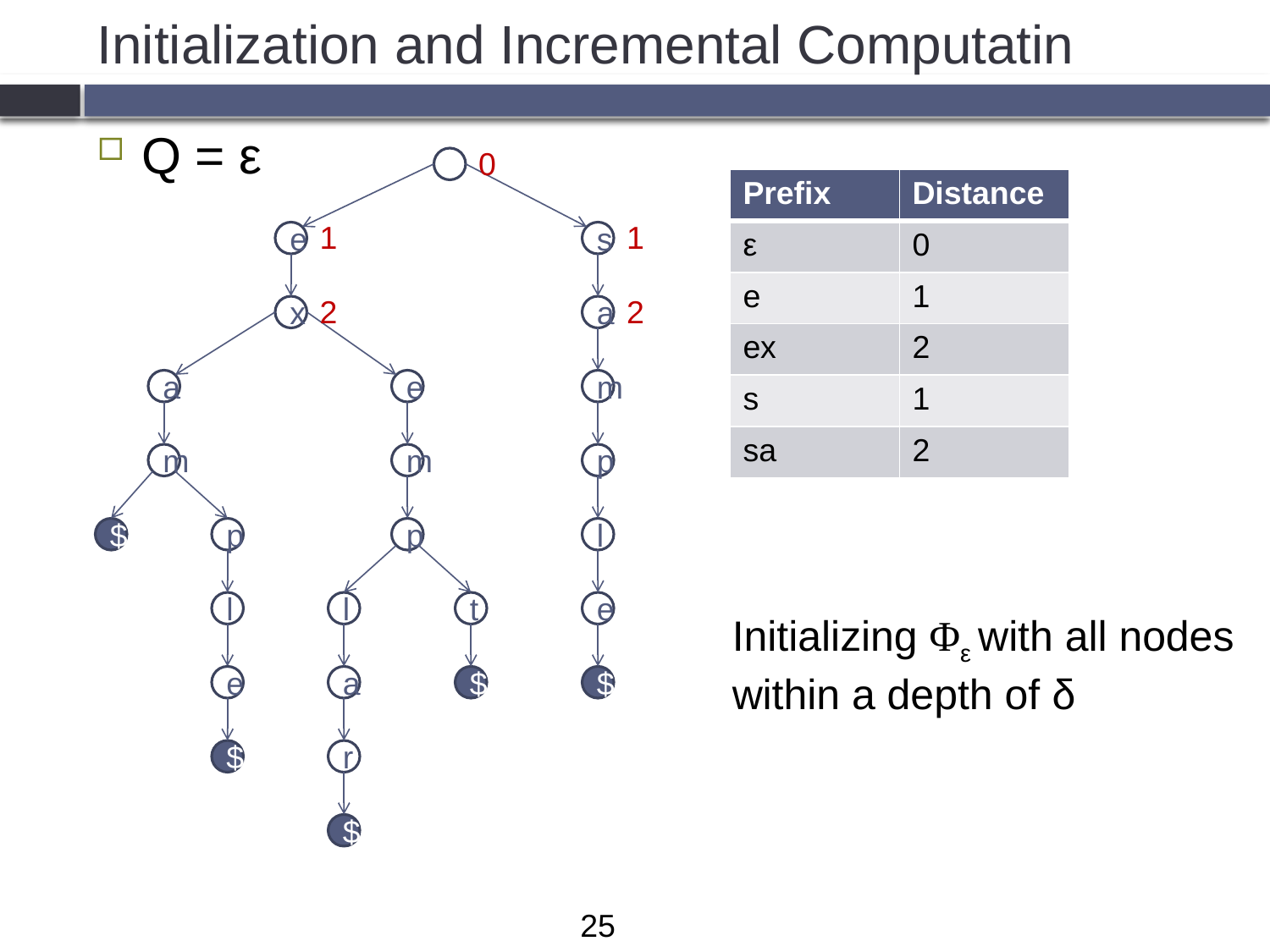

# Initialization and Incremental Computatin
Q = ε
0

| Prefix | Distance |
| --- | --- |
| Prefix | Distance |
| --- | --- |
|  | 0 |
| e | 1 |
| ex | 2 |
| s | 1 |
| sa | 2 |
| Prefix | Distance |
| --- | --- |
| ε | 0 |
1
1
e
s
2
2
x
a
a
e
m
m
m
p
$
p
p
l
l
l
t
e
Initializing Φε with all nodes within a depth of δ
e
a
$
$
$
r
$
25